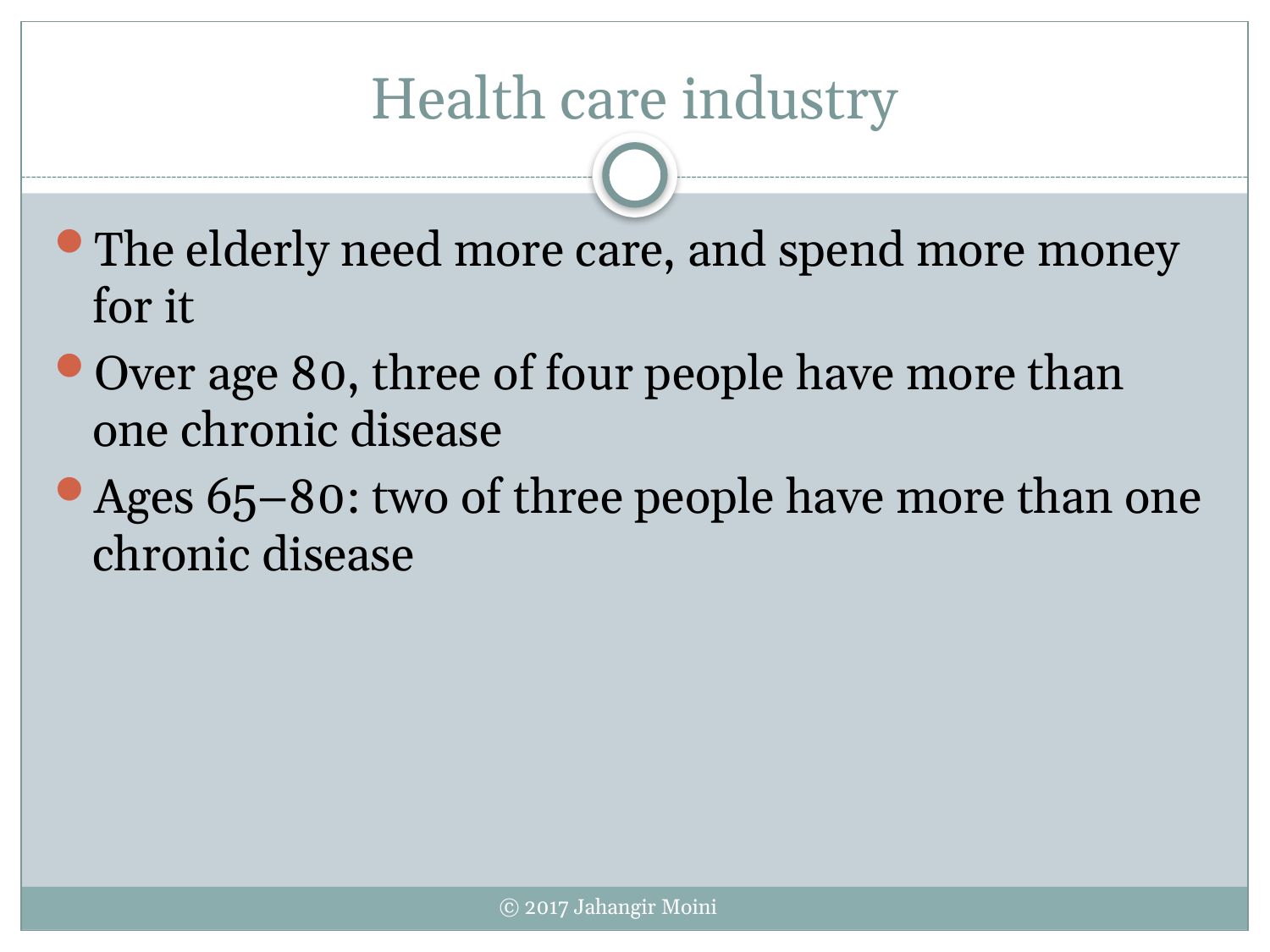

# Health care industry
The elderly need more care, and spend more money for it
Over age 80, three of four people have more than one chronic disease
Ages 65–80: two of three people have more than one chronic disease